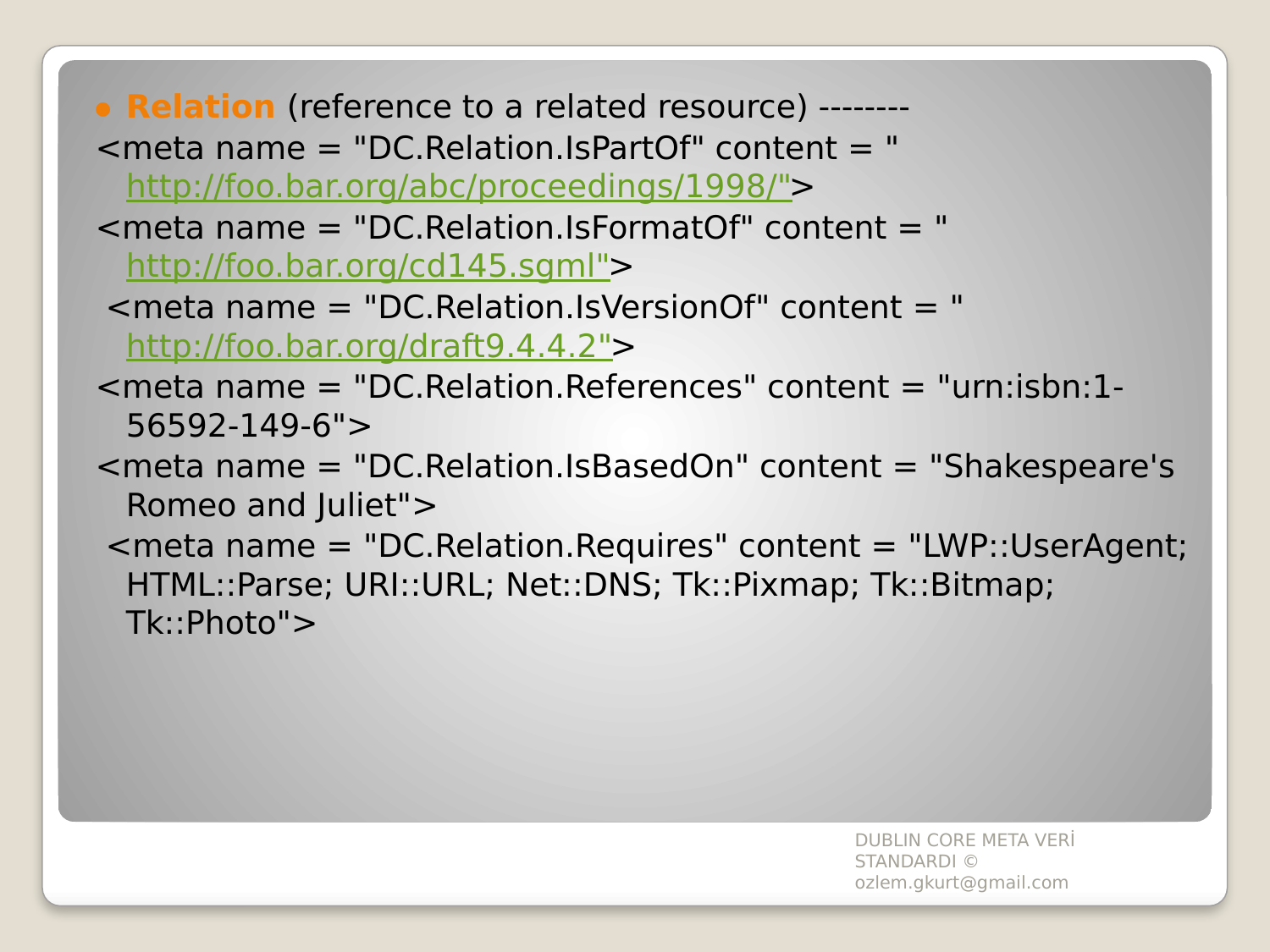

Relation (reference to a related resource) --------
<meta name = "DC.Relation.IsPartOf" content = "http://foo.bar.org/abc/proceedings/1998/">
<meta name = "DC.Relation.IsFormatOf" content = "http://foo.bar.org/cd145.sgml">
 <meta name = "DC.Relation.IsVersionOf" content = "http://foo.bar.org/draft9.4.4.2">
<meta name = "DC.Relation.References" content = "urn:isbn:1-56592-149-6">
<meta name = "DC.Relation.IsBasedOn" content = "Shakespeare's Romeo and Juliet">
 <meta name = "DC.Relation.Requires" content = "LWP::UserAgent; HTML::Parse; URI::URL; Net::DNS; Tk::Pixmap; Tk::Bitmap; Tk::Photo">
#
DUBLIN CORE META VERİ STANDARDI © ozlem.gkurt@gmail.com